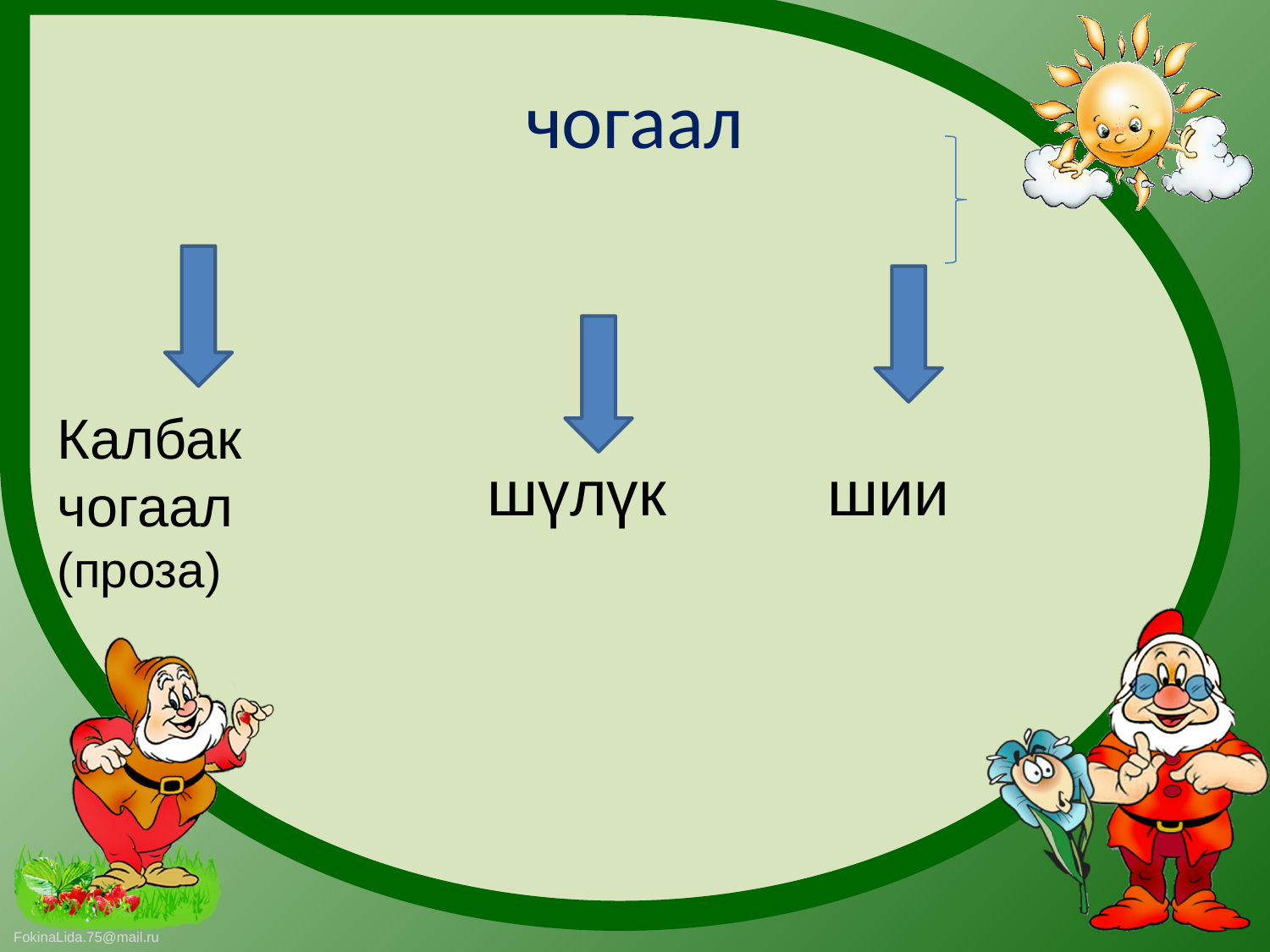

# чогаал

Калбак чогаал (проза)
шии
шүлүк